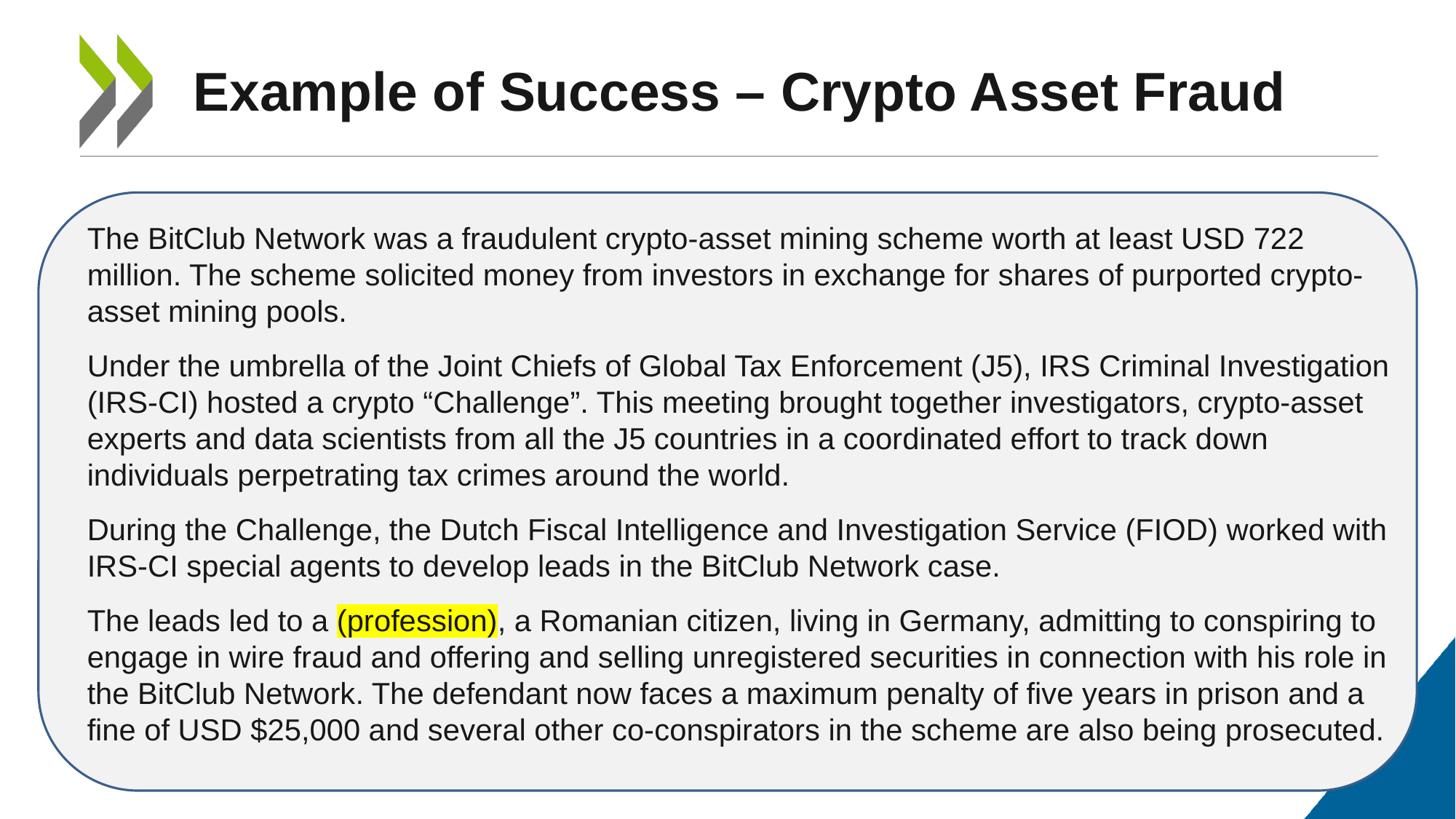

# Example of Success – Crypto Asset Fraud

The BitClub Network was a fraudulent crypto-asset mining scheme worth at least USD 722
million. The scheme solicited money from investors in exchange for shares of purported crypto-asset mining pools.

Under the umbrella of the Joint Chiefs of Global Tax Enforcement (J5), IRS Criminal Investigation (IRS-CI) hosted a crypto “Challenge”. This meeting brought together investigators, crypto-asset experts and data scientists from all the J5 countries in a coordinated effort to track down individuals perpetrating tax crimes around the world.

During the Challenge, the Dutch Fiscal Intelligence and Investigation Service (FIOD) worked with
IRS-CI special agents to develop leads in the BitClub Network case.

The leads led to a (profession), a Romanian citizen, living in Germany, admitting to conspiring to engage in wire fraud and offering and selling unregistered securities in connection with his role in the BitClub Network. The defendant now faces a maximum penalty of five years in prison and a fine of USD $25,000 and several other co-conspirators in the scheme are also being prosecuted.